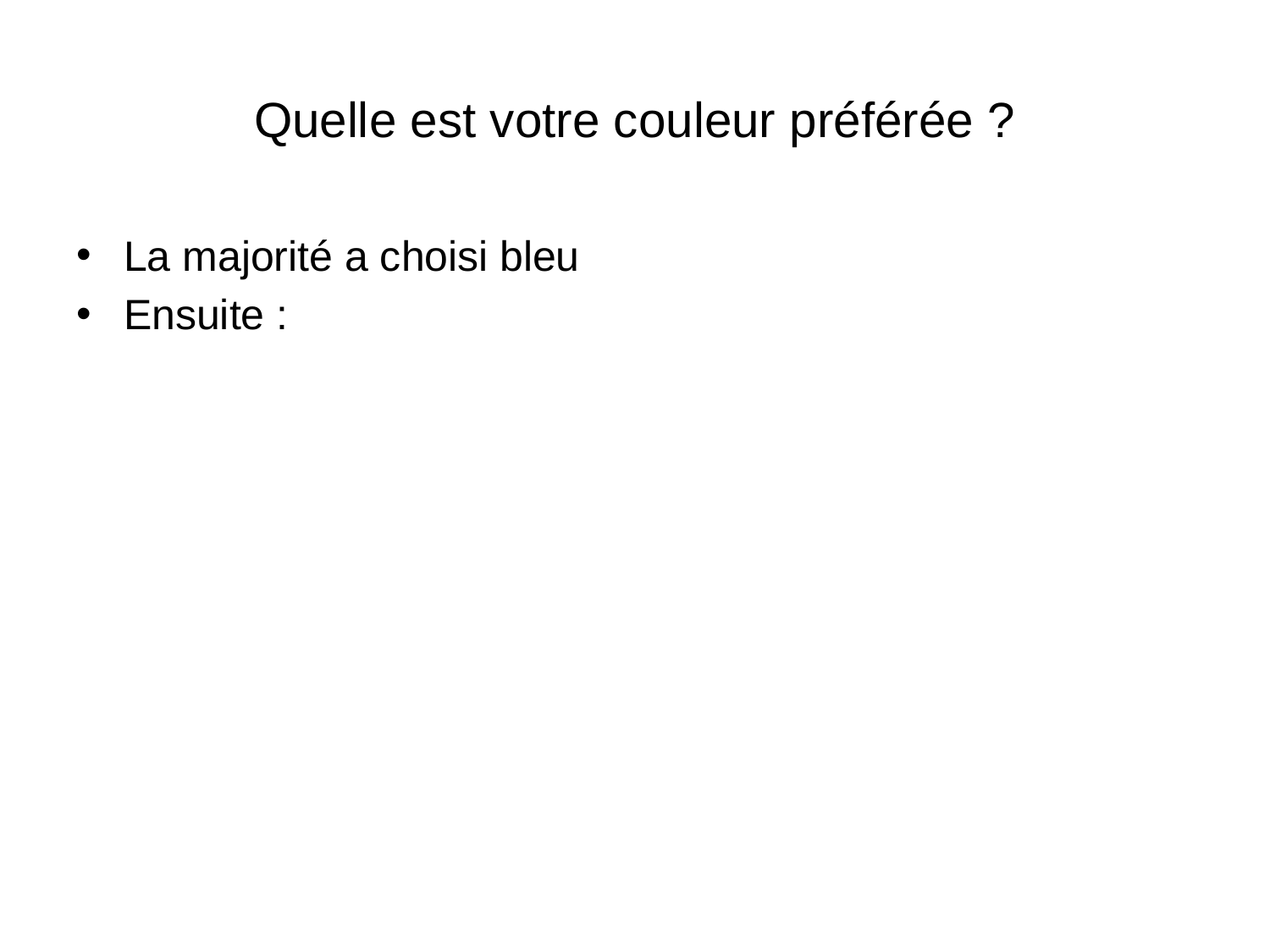

# Quelle est votre couleur préférée ?
La majorité a choisi bleu
Ensuite :